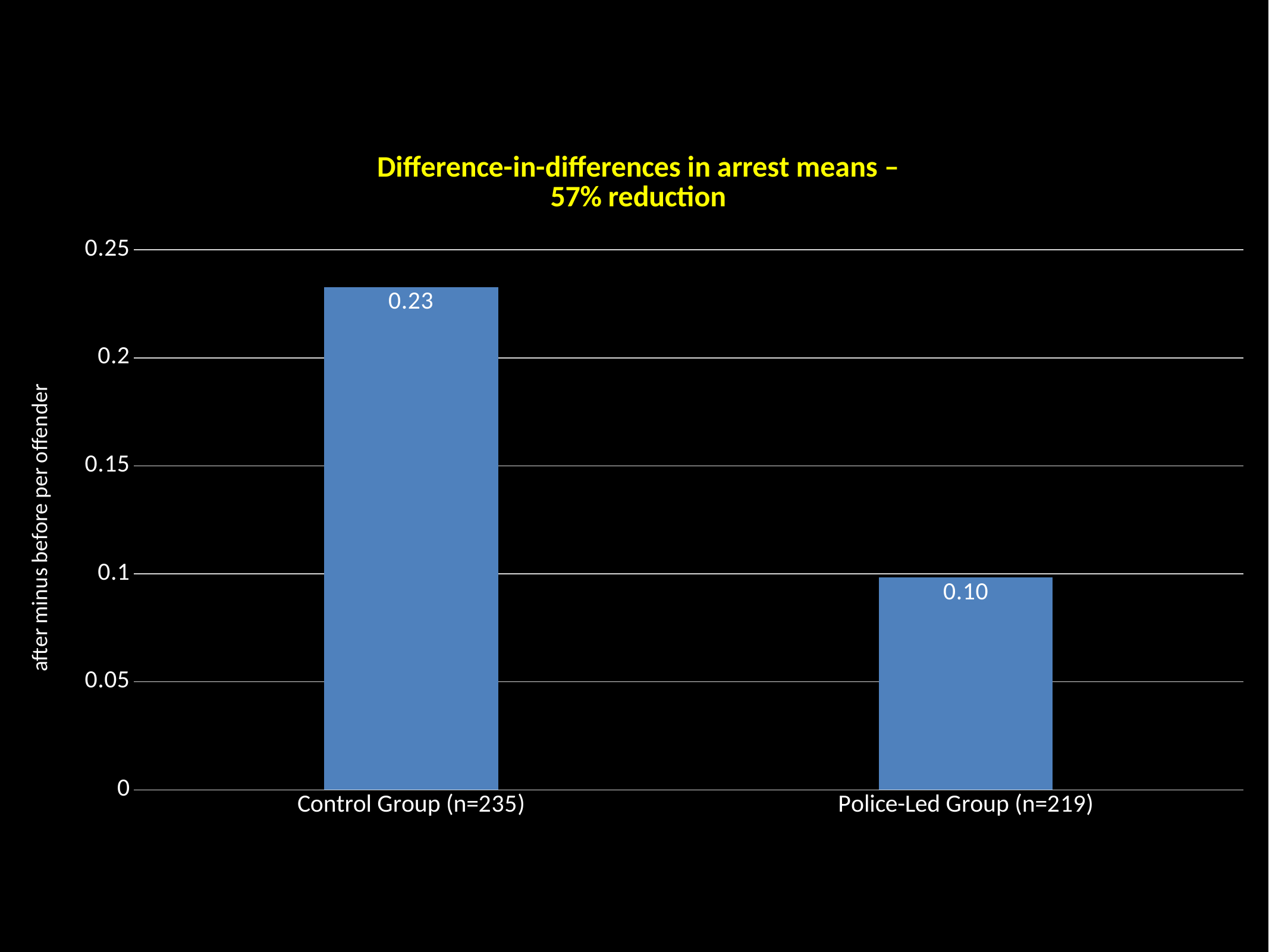

### Chart: Difference-in-differences in arrest means –
57% reduction

| Category | before-after |
|---|---|
| Control Group (n=235) | 0.232778018906359 |
| Police-Led Group (n=219) | 0.09822736819717011 |